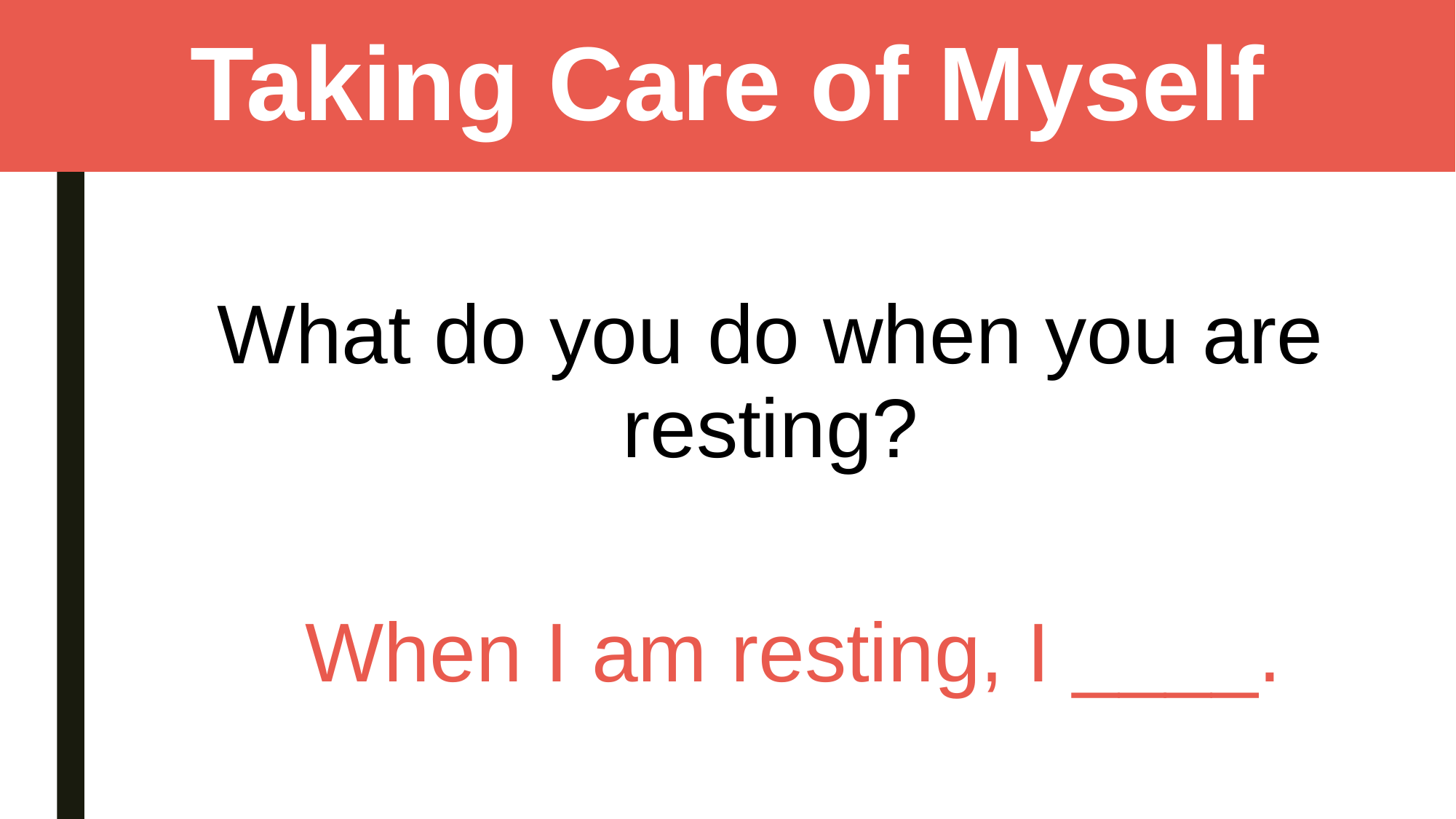

# Taking Care of Myself
What do you do when you are resting?

  When I am resting, I ____.